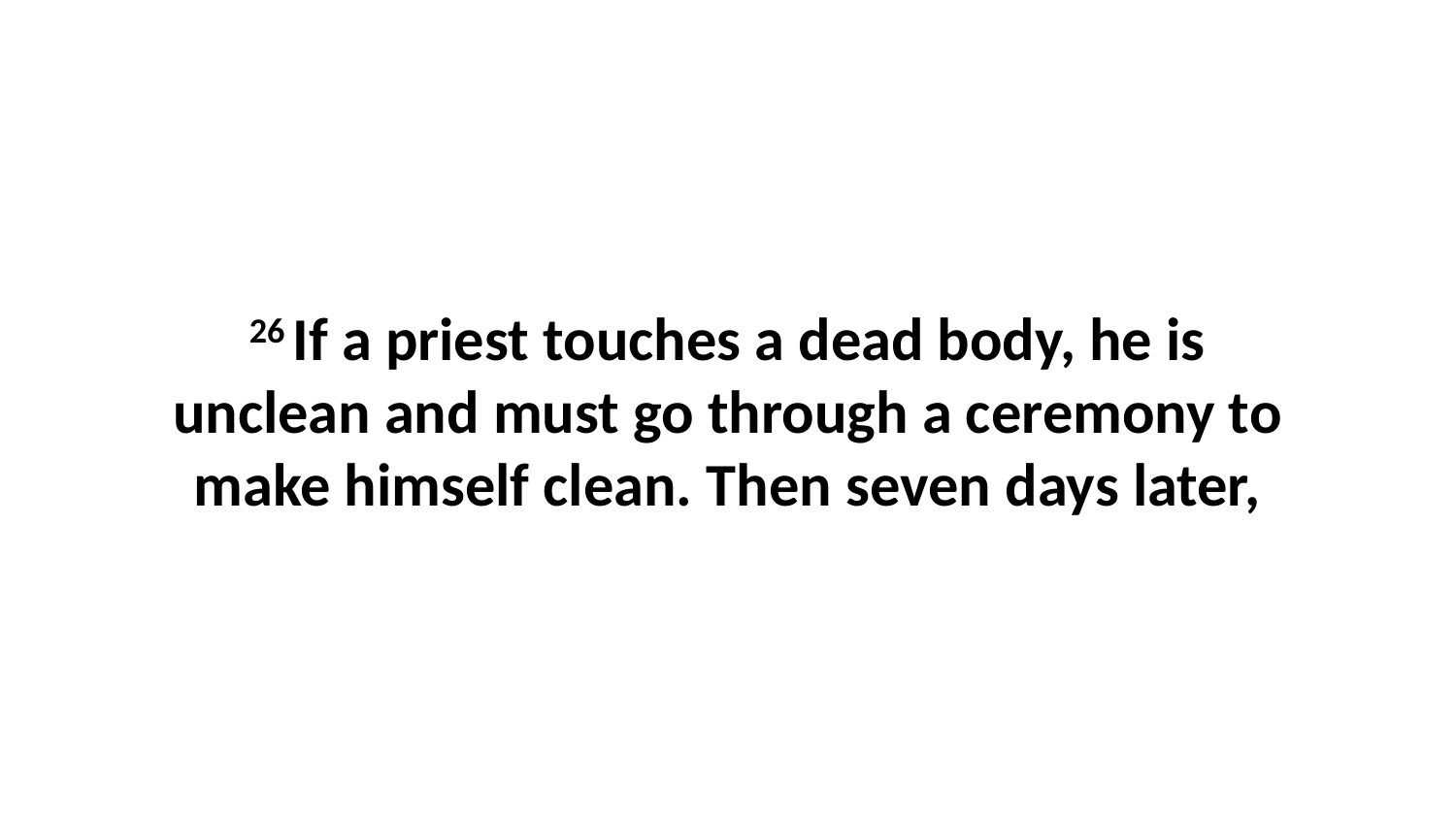

26 If a priest touches a dead body, he is unclean and must go through a ceremony to make himself clean. Then seven days later,